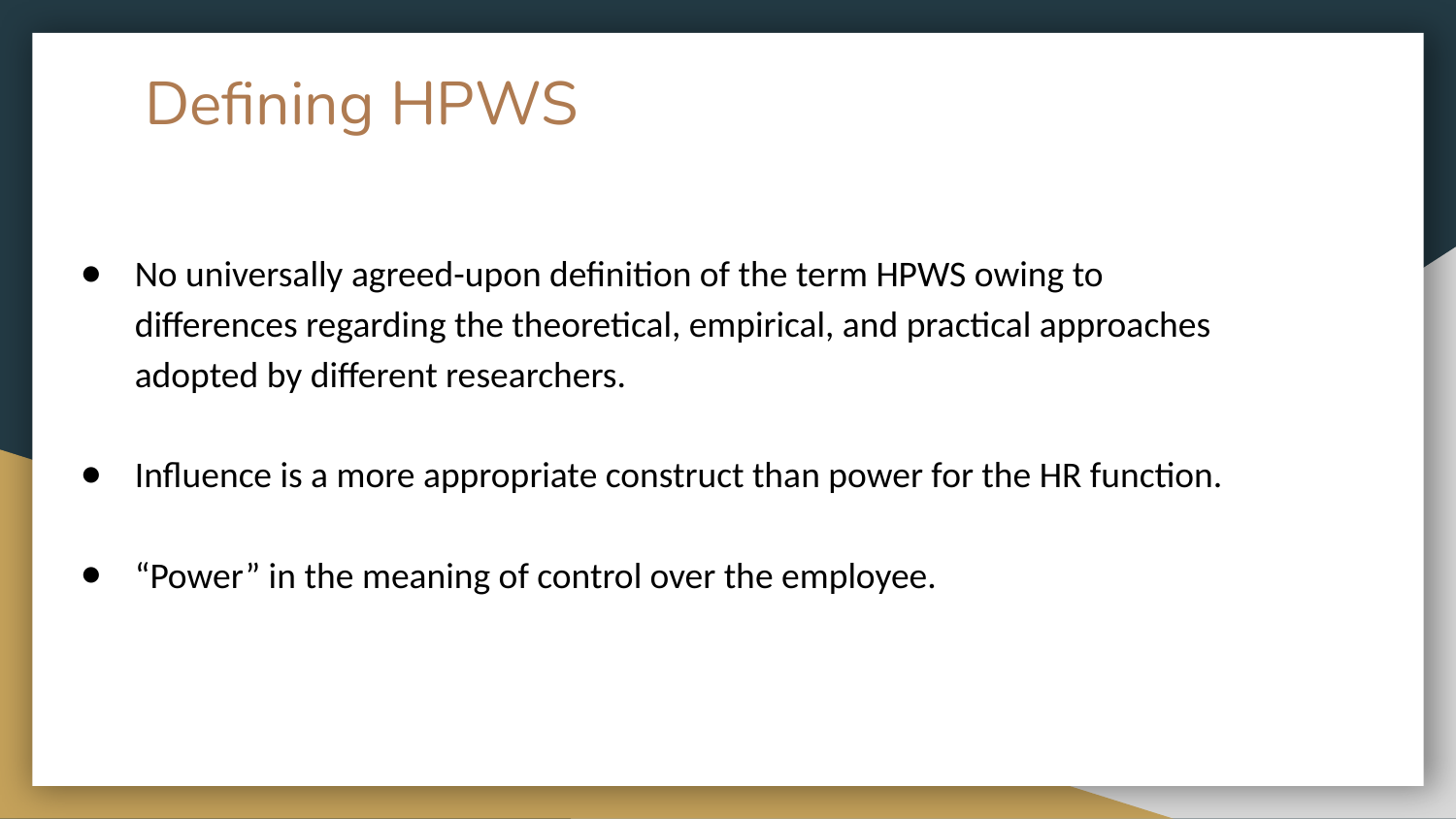

# Defining HPWS
No universally agreed-upon deﬁnition of the term HPWS owing to differences regarding the theoretical, empirical, and practical approaches adopted by different researchers.

Inﬂuence is a more appropriate construct than power for the HR function.

“Power” in the meaning of control over the employee.